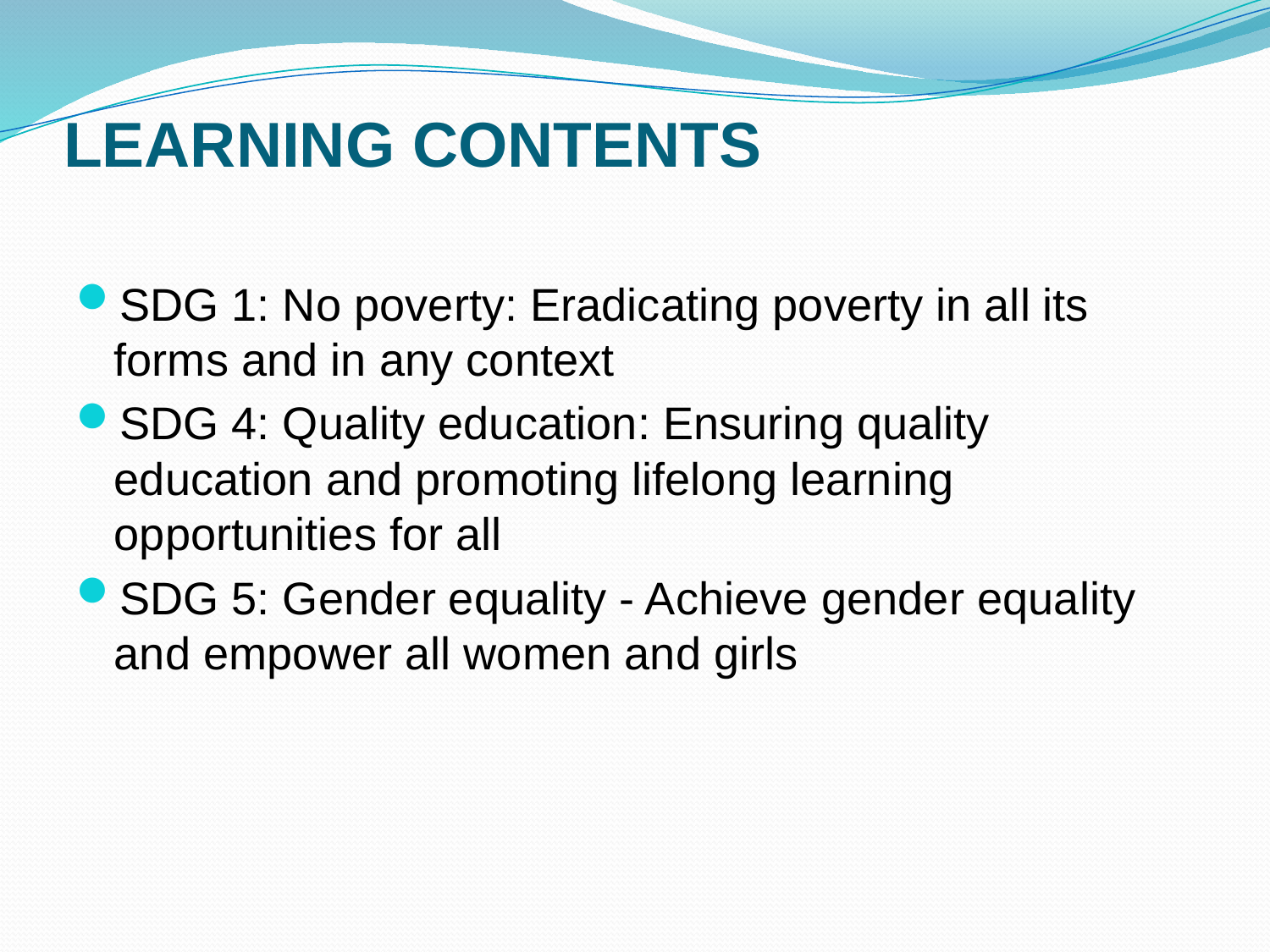

# LEARNING CONTENTS
SDG 1: No poverty: Eradicating poverty in all its forms and in any context
SDG 4: Quality education: Ensuring quality education and promoting lifelong learning opportunities for all
SDG 5: Gender equality - Achieve gender equality and empower all women and girls